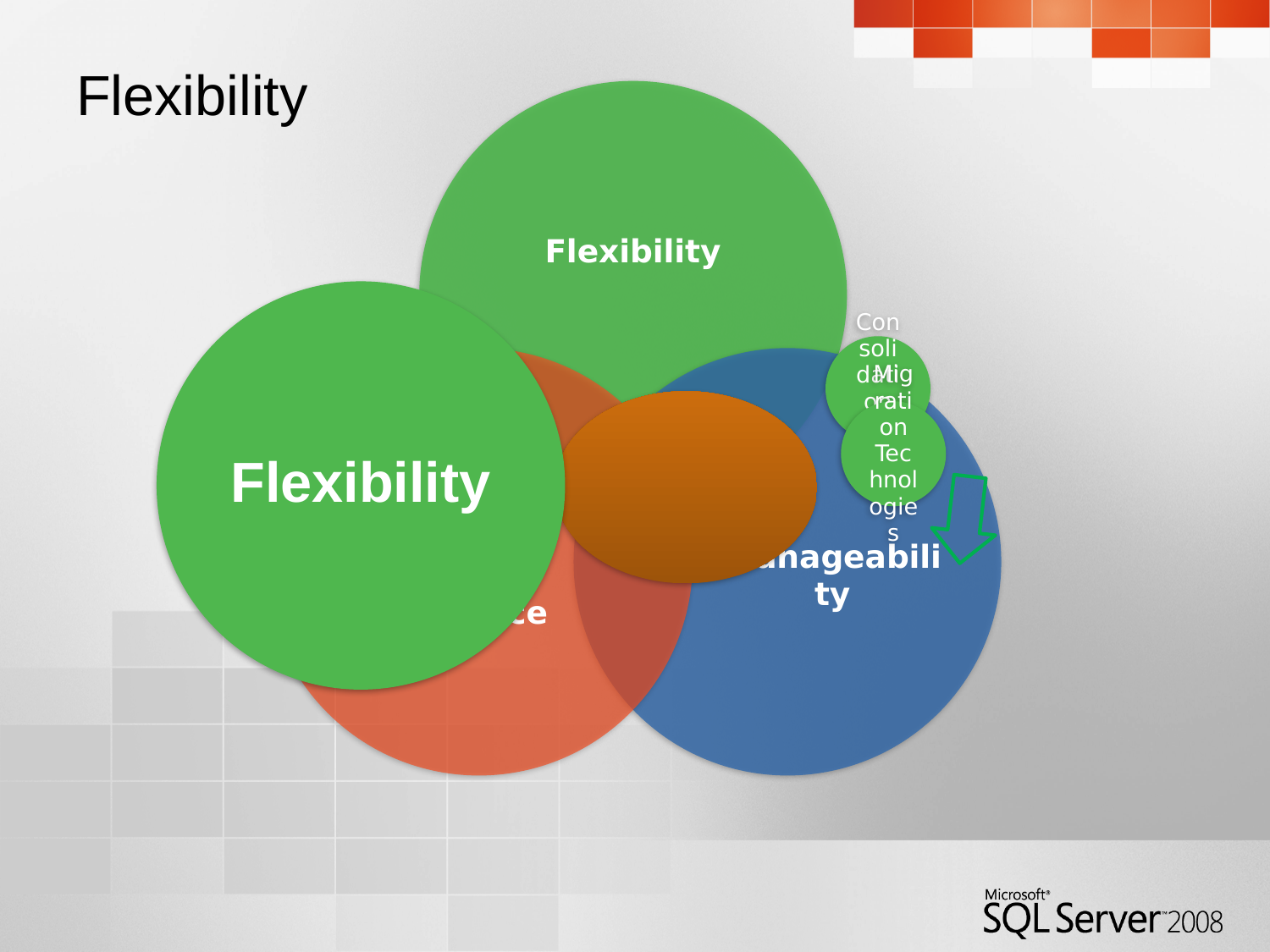

# Flexibility

Flexibility
Manageability
Scalability and Performance
Flexibility